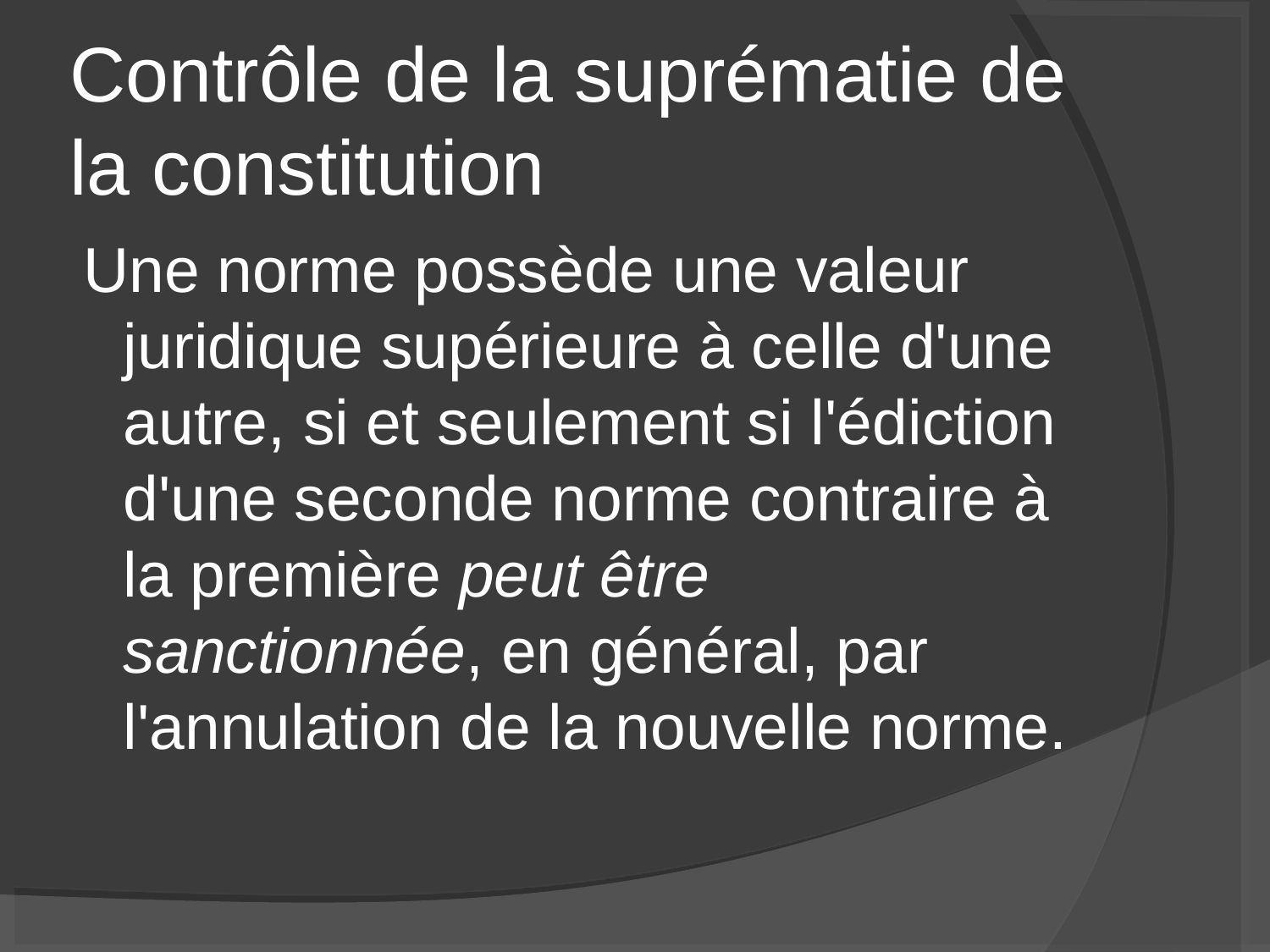

Contrôle de la suprématie de la constitution
Une norme possède une valeur juridique supérieure à celle d'une autre, si et seulement si l'édiction d'une seconde norme contraire à la première peut être sanctionnée, en général, par l'annulation de la nouvelle norme.